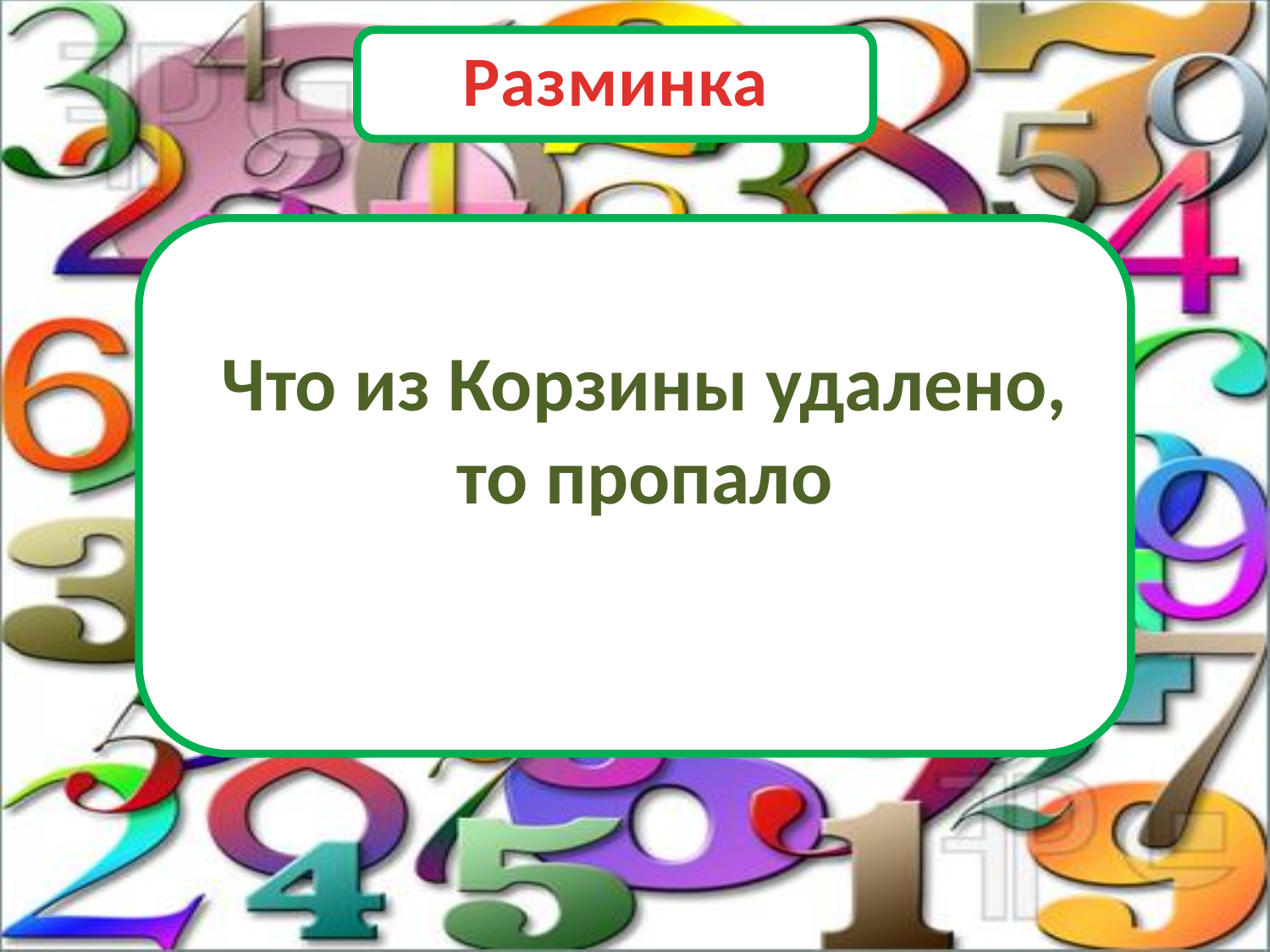

ав
Разминка

Что из Корзины удалено, то пропало